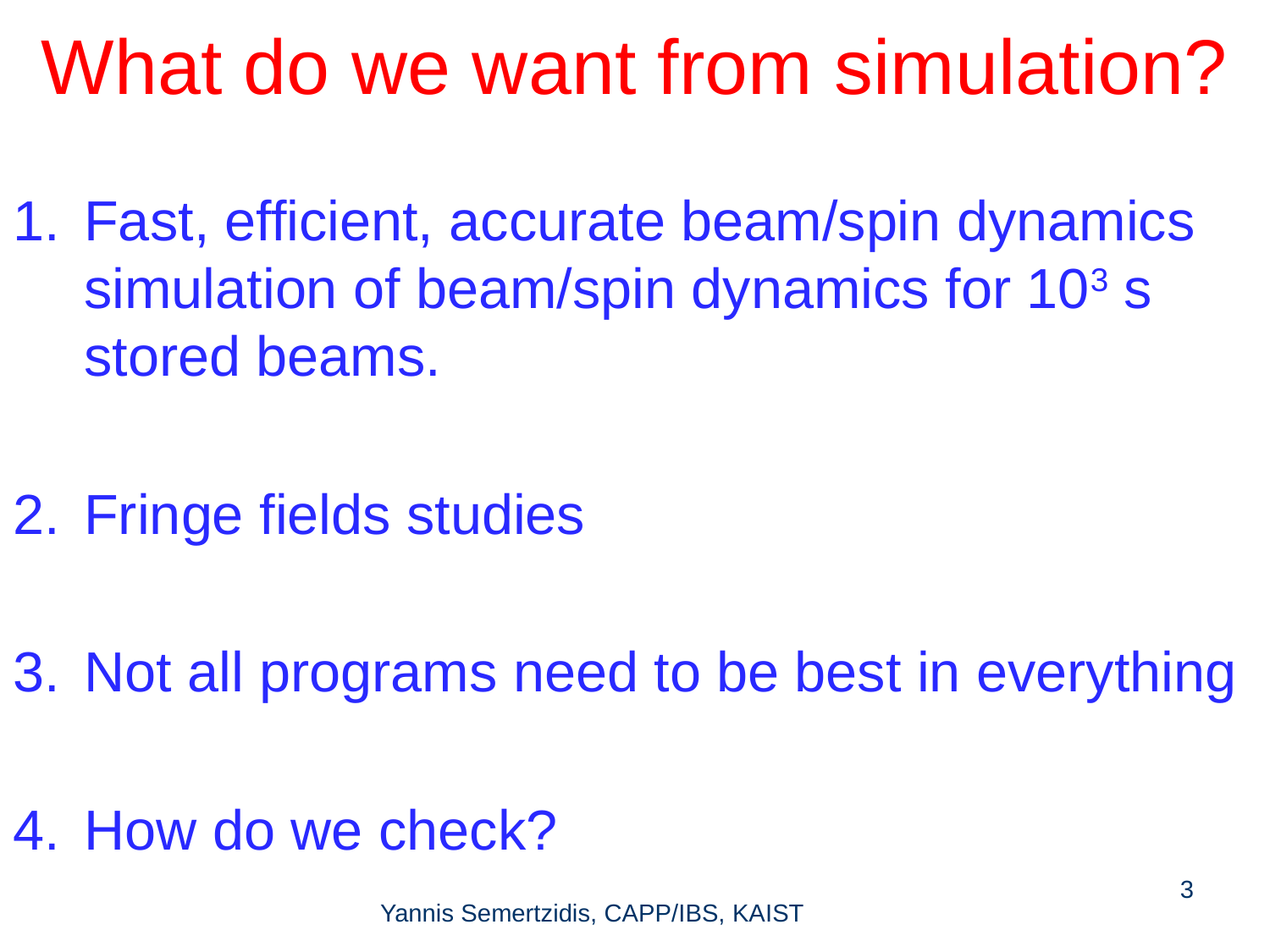

# What do we want from simulation?
Fast, efficient, accurate beam/spin dynamics simulation of beam/spin dynamics for 103 s stored beams.

Fringe fields studies

Not all programs need to be best in everything

How do we check?
3
Yannis Semertzidis, CAPP/IBS, KAIST